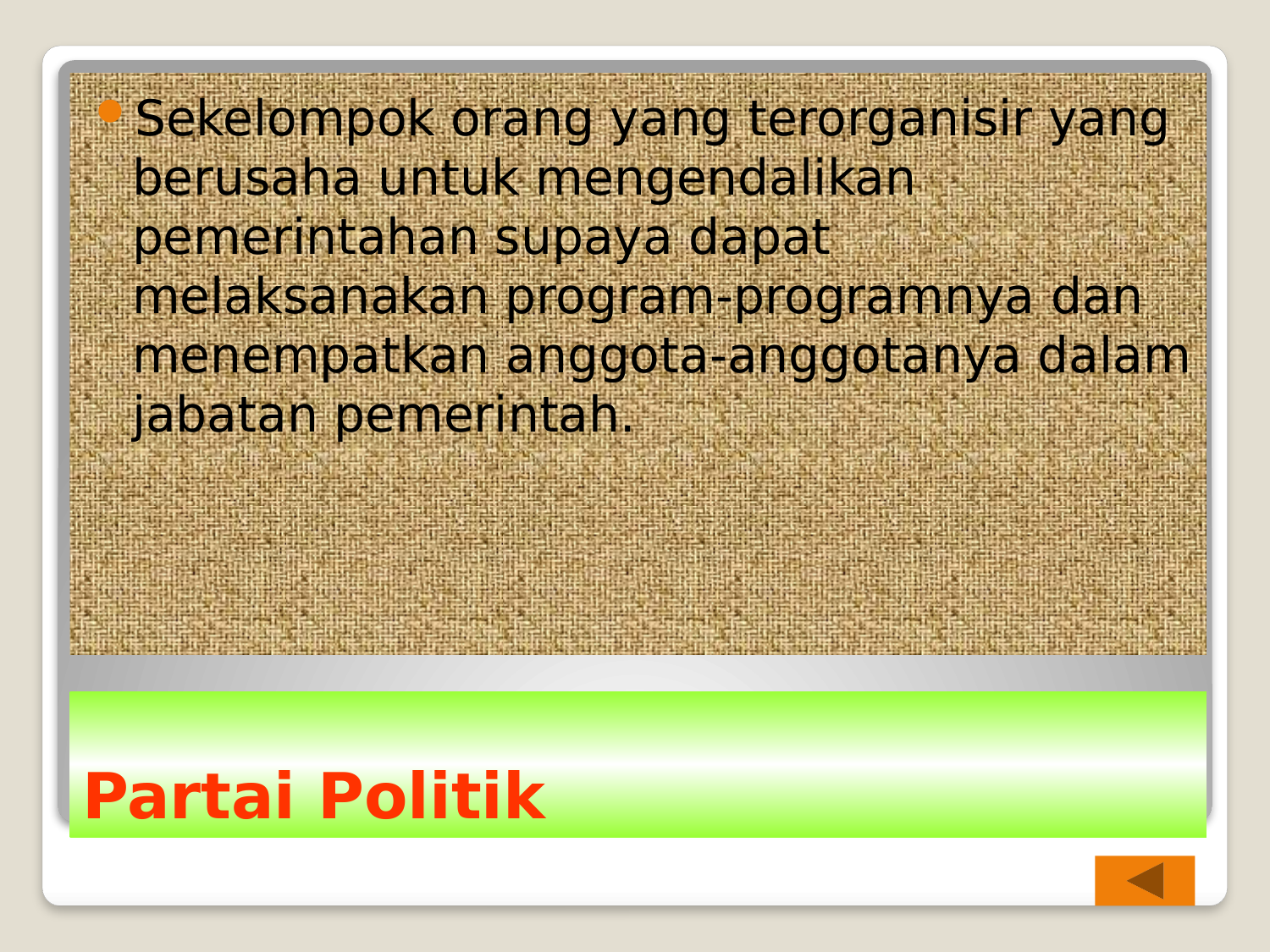

Sekelompok orang yang terorganisir yang berusaha untuk mengendalikan pemerintahan supaya dapat melaksanakan program-programnya dan menempatkan anggota-anggotanya dalam jabatan pemerintah.
# Partai Politik